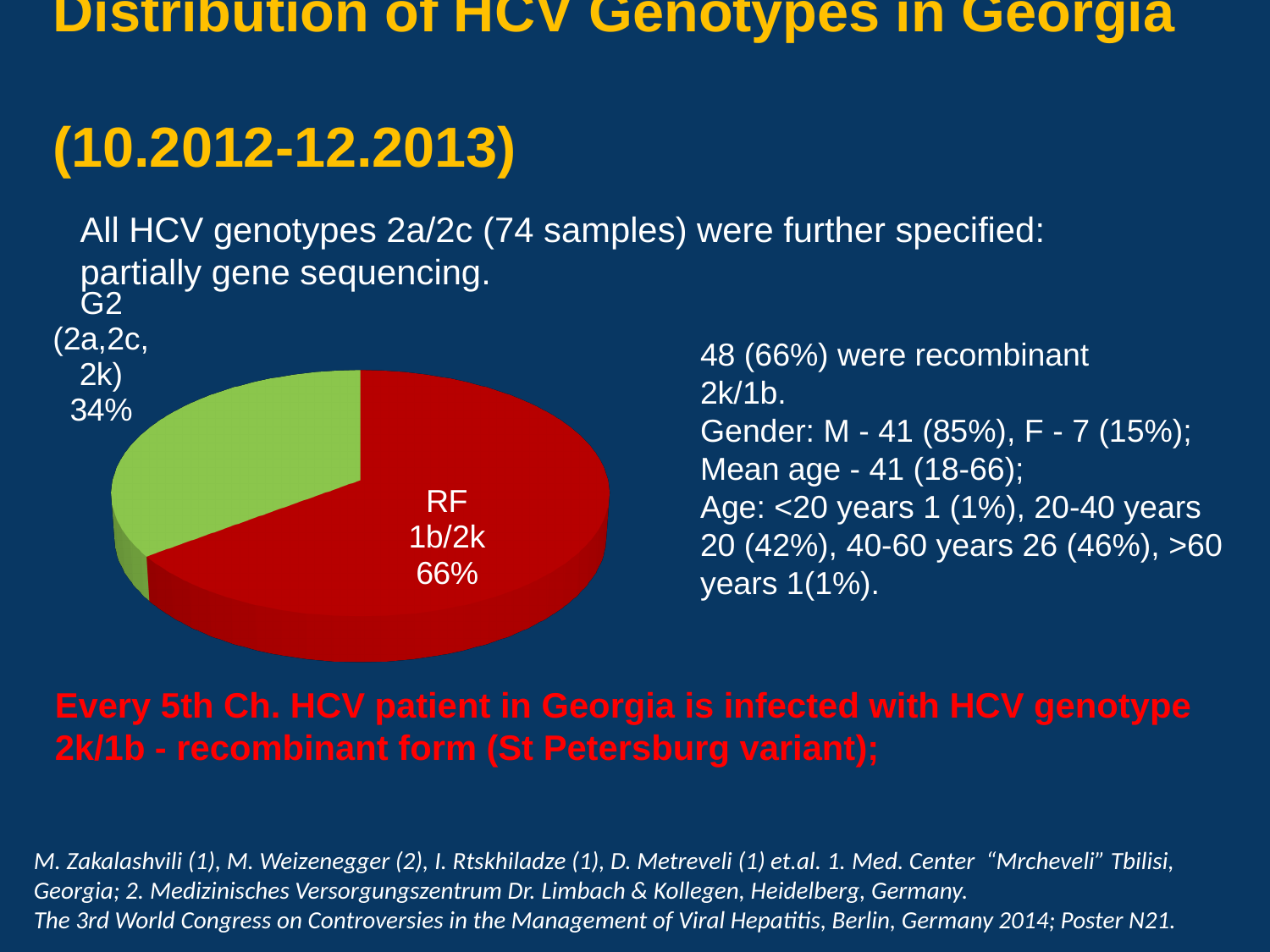

# Distribution of HCV Genotypes in Georgia (10.2012-12.2013)
All HCV genotypes 2a/2c (74 samples) were further specified: partially gene sequencing.

[unsupported chart]

48 (66%) were recombinant
2k/1b.
Gender: M - 41 (85%), F - 7 (15%); Mean age - 41 (18-66);
Age: <20 years 1 (1%), 20-40 years 20 (42%), 40-60 years 26 (46%), >60 years 1(1%).
Every 5th Ch. HCV patient in Georgia is infected with HCV genotype 2k/1b - recombinant form (St Petersburg variant);
M. Zakalashvili (1), M. Weizenegger (2), I. Rtskhiladze (1), D. Metreveli (1) et.al. 1. Med. Center  “Mrcheveli” Tbilisi, Georgia; 2. Medizinisches Versorgungszentrum Dr. Limbach & Kollegen, Heidelberg, Germany.
The 3rd World Congress on Controversies in the Management of Viral Hepatitis, Berlin, Germany 2014; Poster N21.